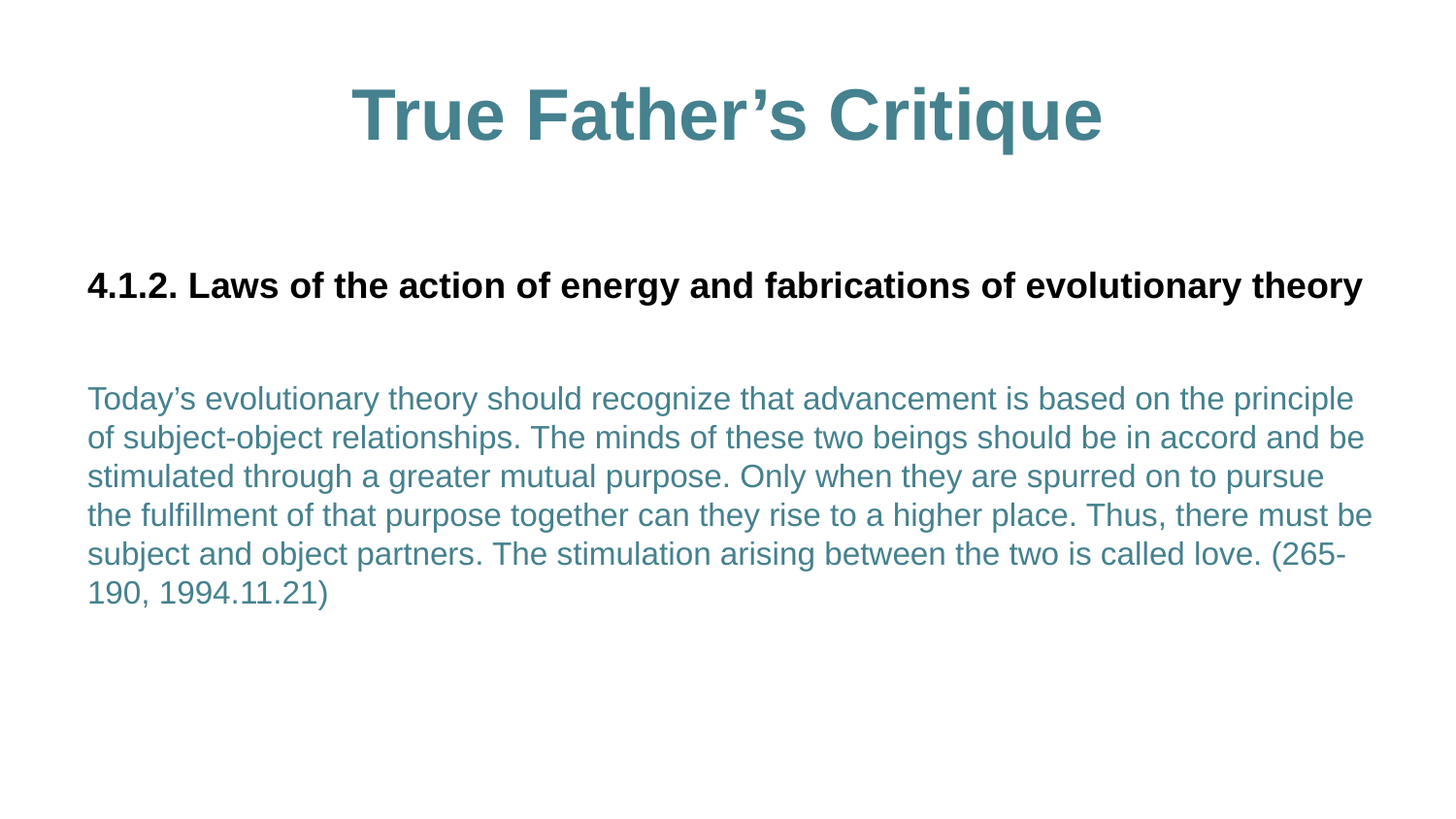

# True Father’s Critique

4.1.2. Laws of the action of energy and fabrications of evolutionary theory

Today’s evolutionary theory should recognize that advancement is based on the principle of subject-object relationships. The minds of these two beings should be in accord and be stimulated through a greater mutual purpose. Only when they are spurred on to pursue the fulfillment of that purpose together can they rise to a higher place. Thus, there must be subject and object partners. The stimulation arising between the two is called love. (265-190, 1994.11.21)